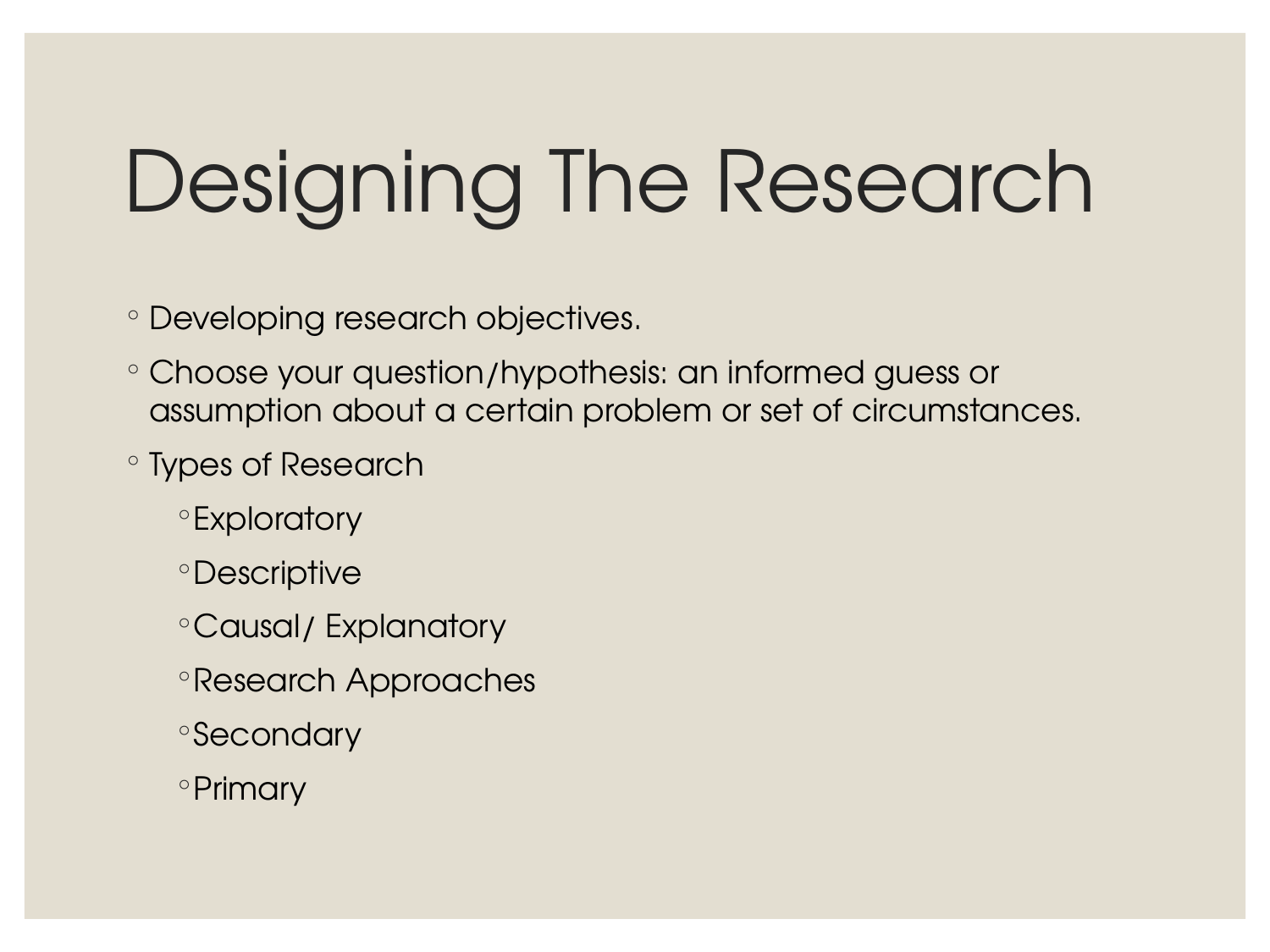

# Designing The Research
Developing research objectives.
Choose your question/hypothesis: an informed guess or assumption about a certain problem or set of circumstances.
Types of Research
Exploratory
Descriptive
Causal/ Explanatory
Research Approaches
Secondary
Primary